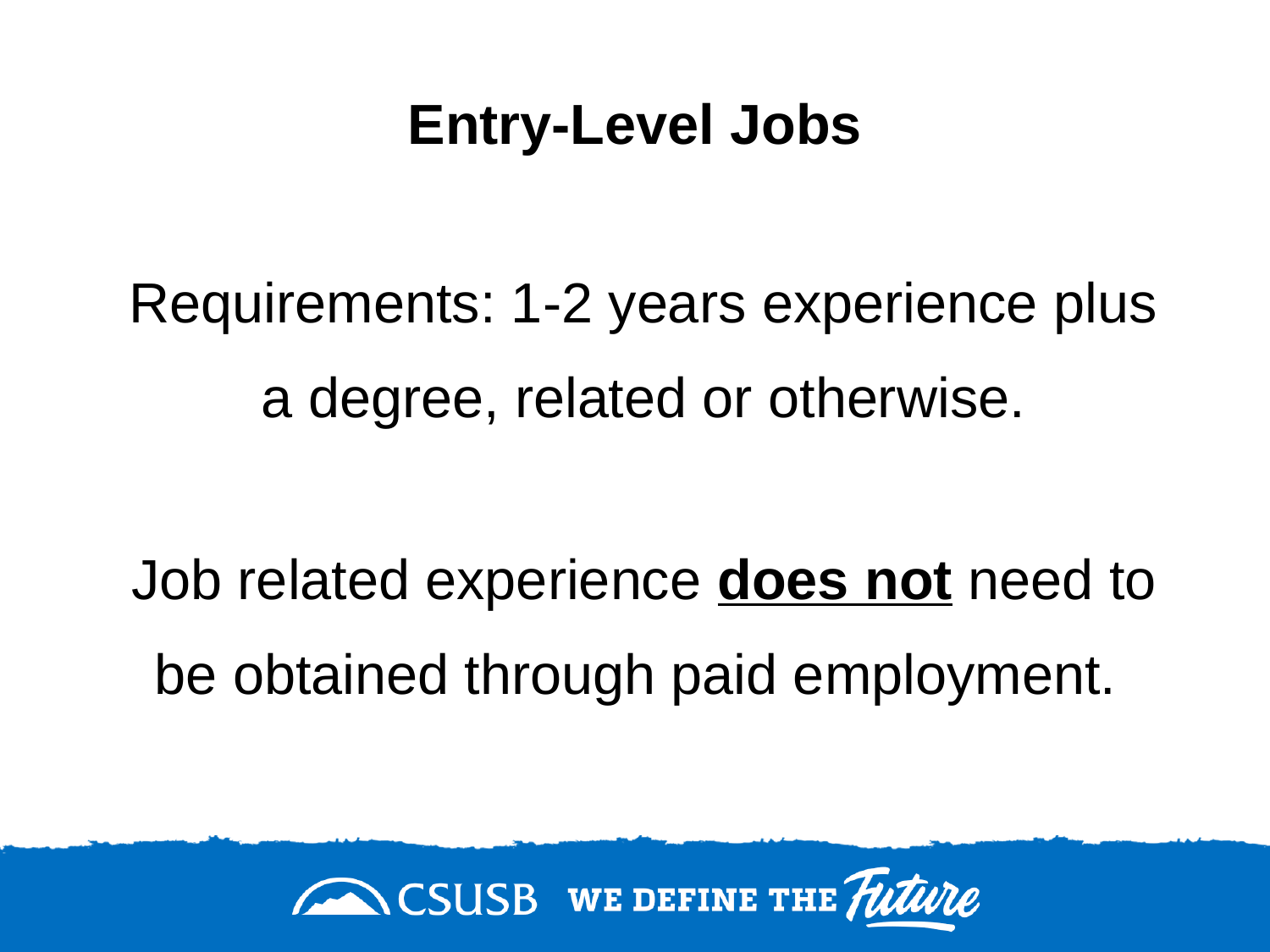

# Entry-Level Jobs
Requirements: 1-2 years experience plus a degree, related or otherwise.

Job related experience does not need to be obtained through paid employment.